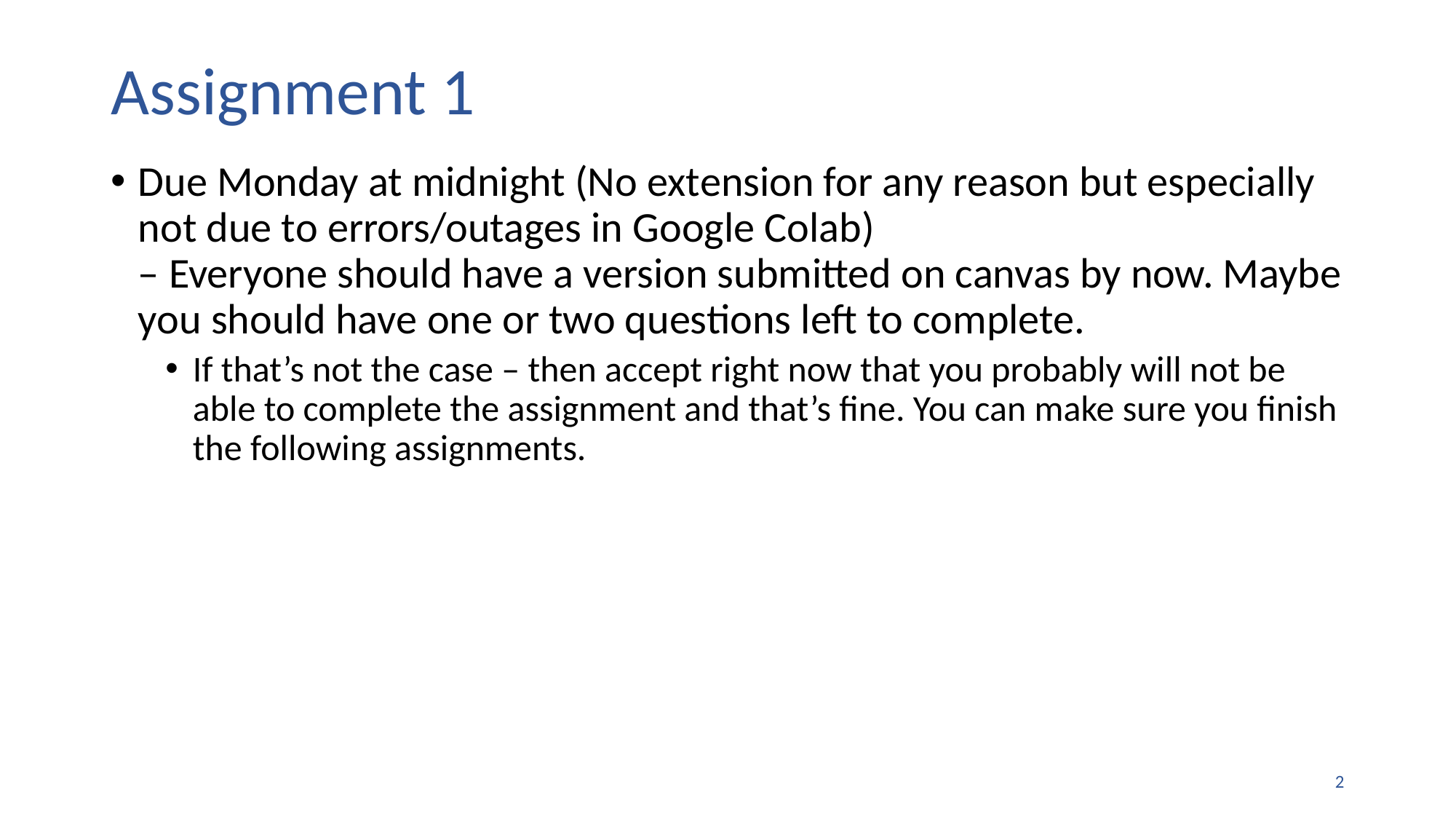

# Assignment 1
Due Monday at midnight (No extension for any reason but especially not due to errors/outages in Google Colab)
– Everyone should have a version submitted on canvas by now. Maybe you should have one or two questions left to complete.
If that’s not the case – then accept right now that you probably will not be able to complete the assignment and that’s fine. You can make sure you finish the following assignments.
2